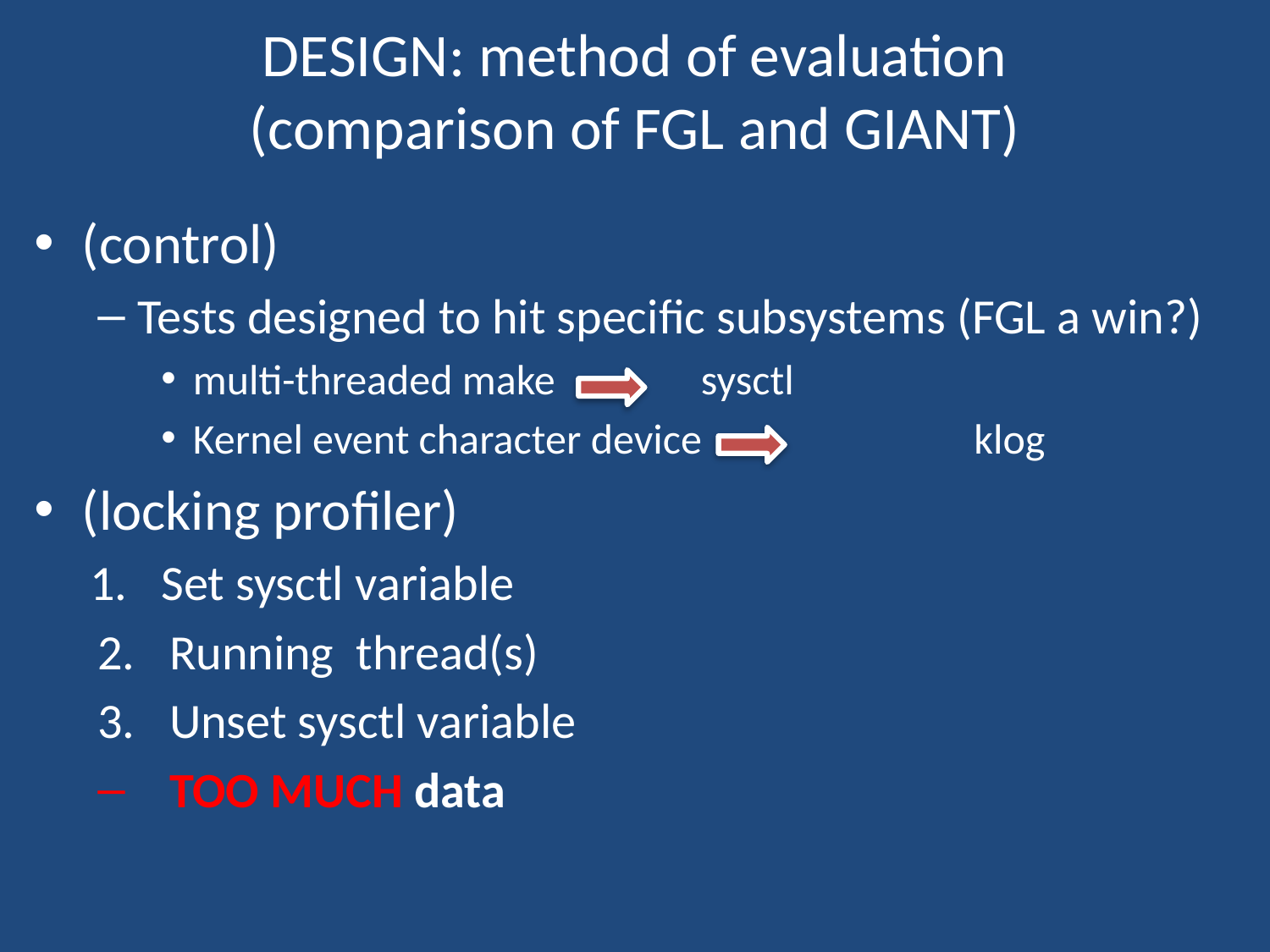

# DESIGN: method of evaluation (comparison of FGL and GIANT)
(control)
Tests designed to hit specific subsystems (FGL a win?)
multi-threaded make 		sysctl
Kernel event character device		  klog
(locking profiler)
Set sysctl variable
Running  thread(s)
Unset sysctl variable
TOO MUCH data